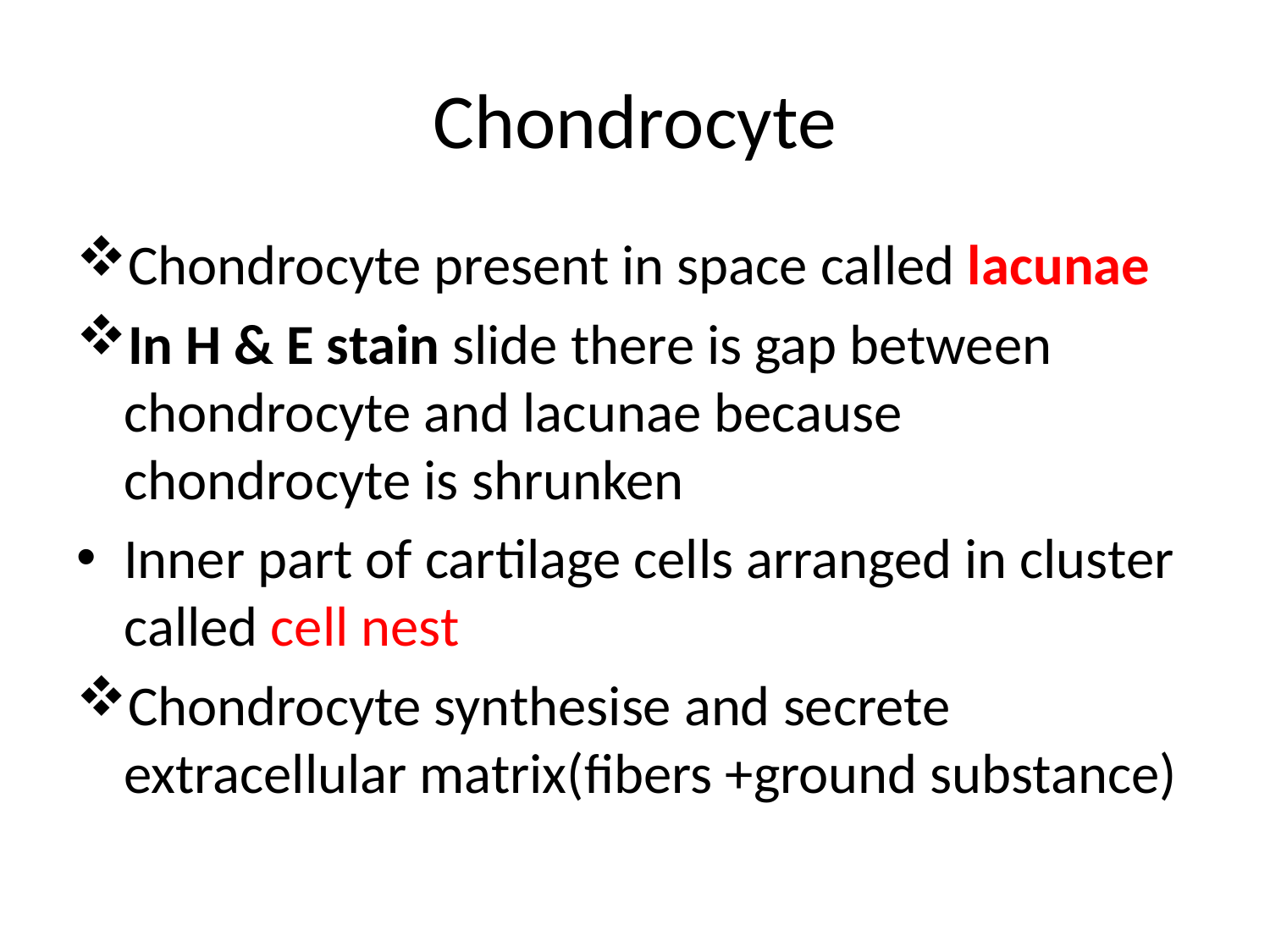

# Chondrocyte
Chondrocyte present in space called lacunae
In H & E stain slide there is gap between chondrocyte and lacunae because  chondrocyte is shrunken
Inner part of cartilage cells arranged in cluster called cell nest
Chondrocyte synthesise and secrete extracellular matrix(fibers +ground substance)